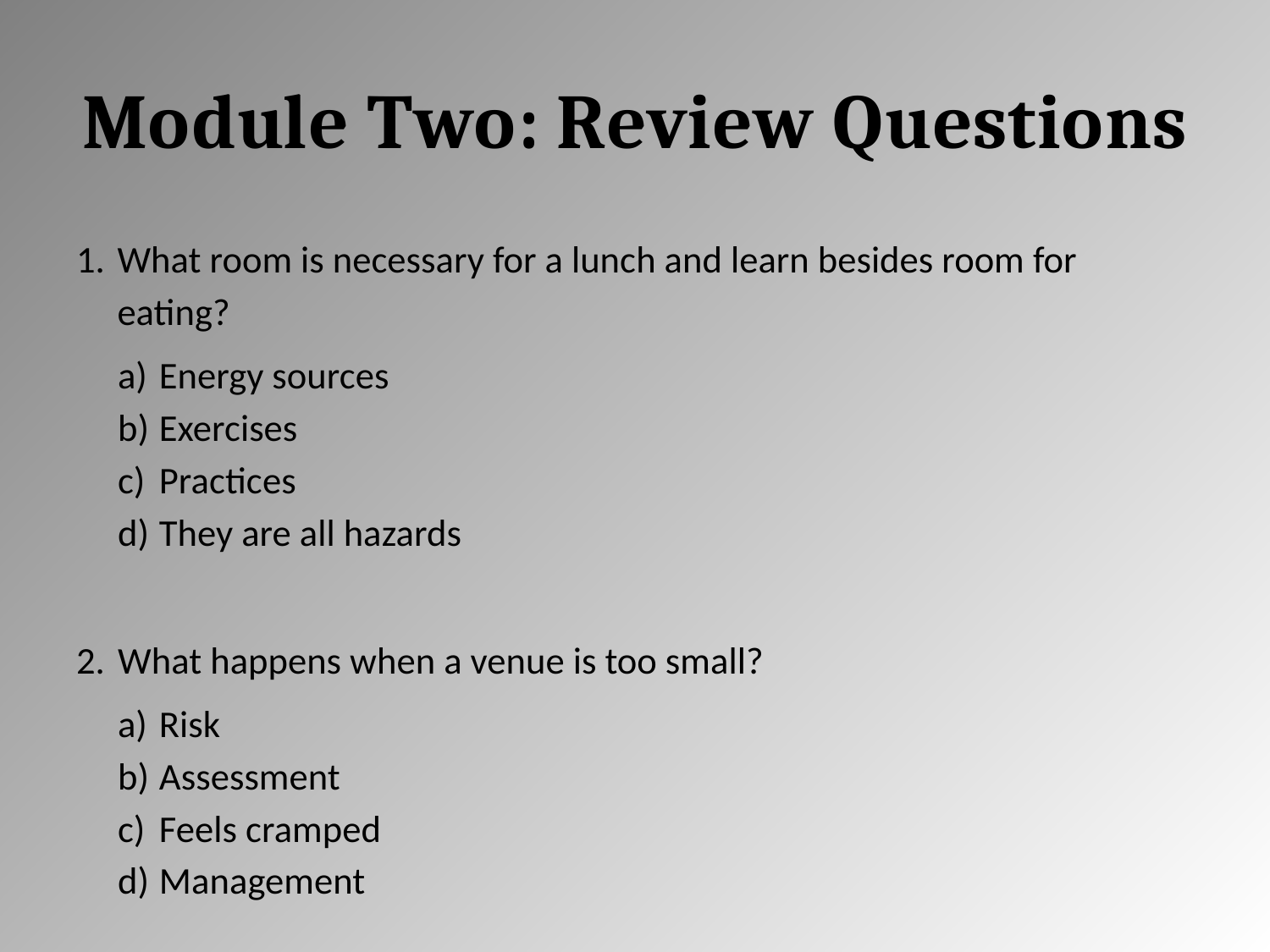

# Module Two: Review Questions
What room is necessary for a lunch and learn besides room for eating?
Energy sources
Exercises
Practices
They are all hazards

What happens when a venue is too small?
Risk
Assessment
Feels cramped
Management